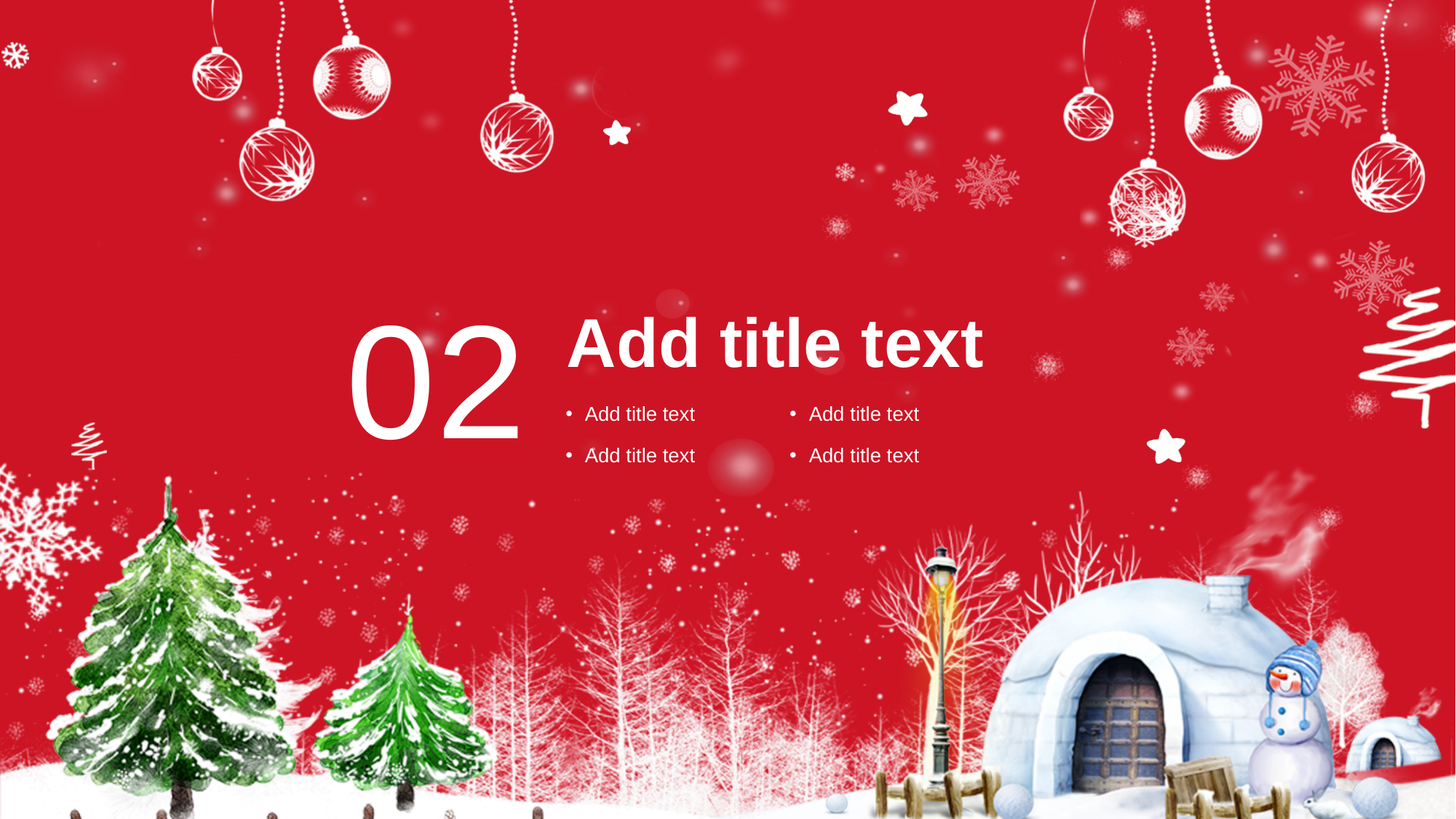

02
Add title text
Add title text
Add title text
Add title text
Add title text